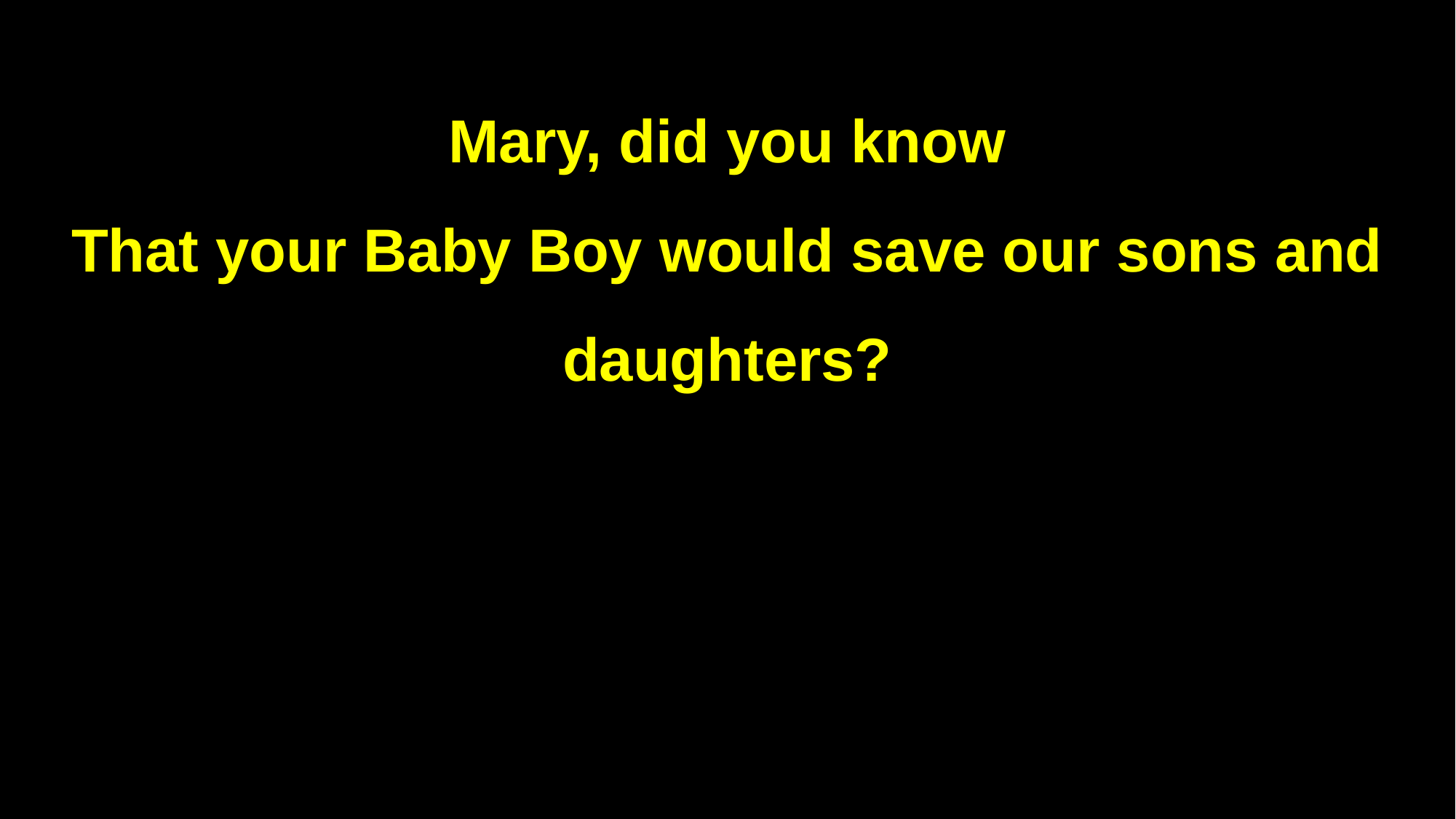

Mary, did you know
That your Baby Boy would save our sons and daughters?